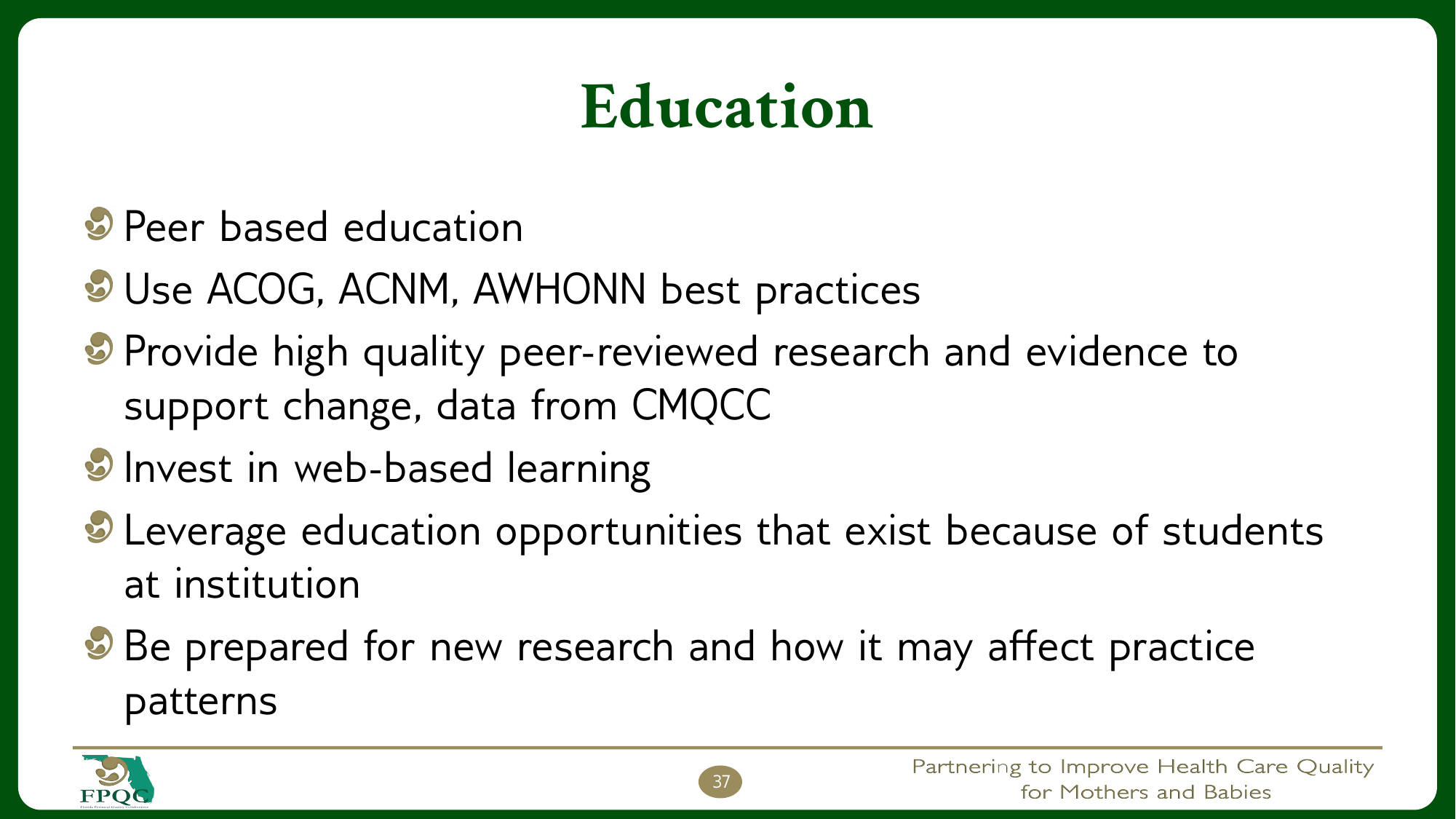

# Education
Peer based education
Use ACOG, ACNM, AWHONN best practices
Provide high quality peer-reviewed research and evidence to support change, data from CMQCC
Invest in web-based learning
Leverage education opportunities that exist because of students at institution
Be prepared for new research and how it may affect practice patterns

37